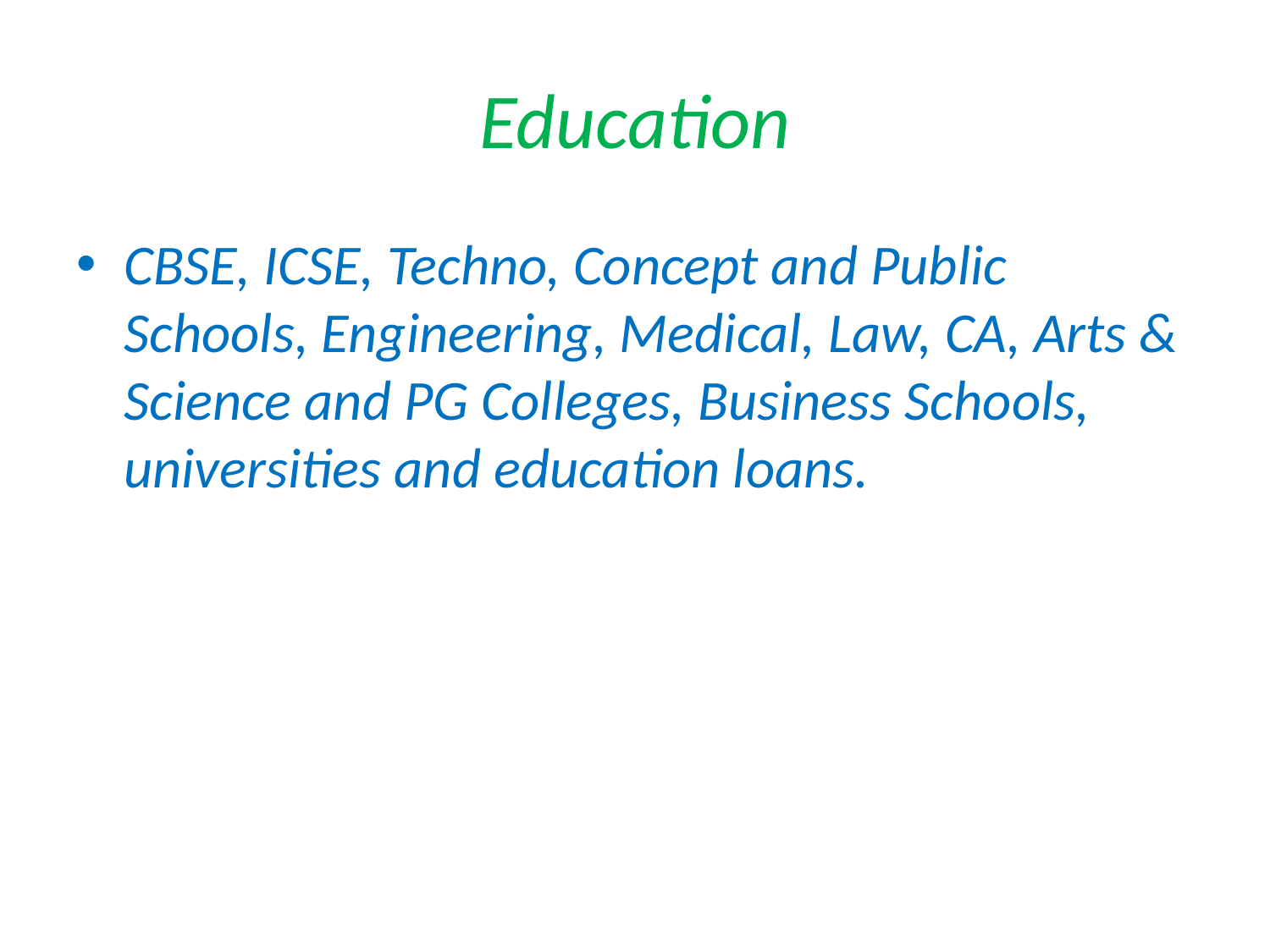

# Education
CBSE, ICSE, Techno, Concept and Public Schools, Engineering, Medical, Law, CA, Arts & Science and PG Colleges, Business Schools, universities and education loans.